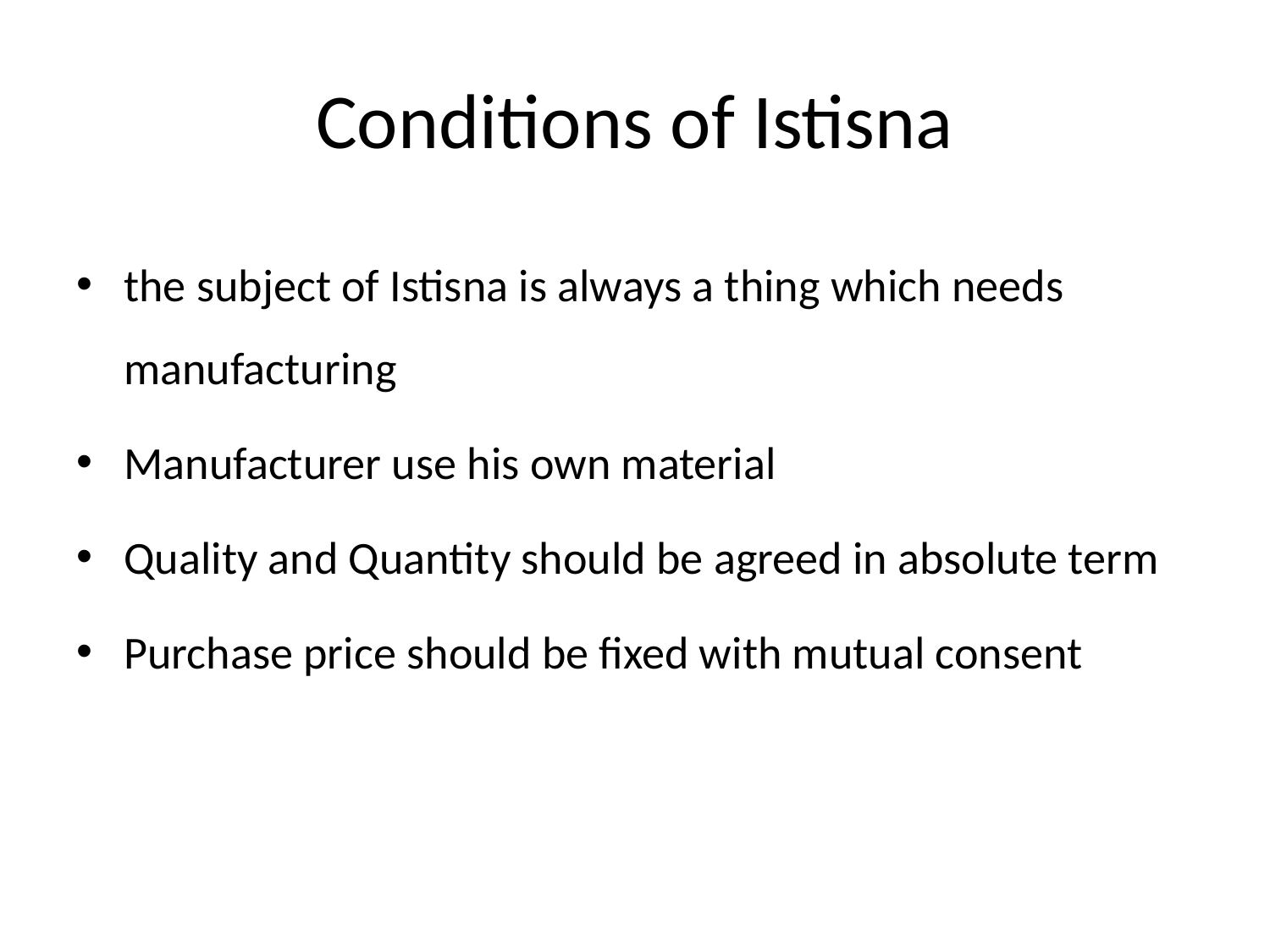

# Conditions of Istisna
the subject of Istisna is always a thing which needs manufacturing
Manufacturer use his own material
Quality and Quantity should be agreed in absolute term
Purchase price should be fixed with mutual consent